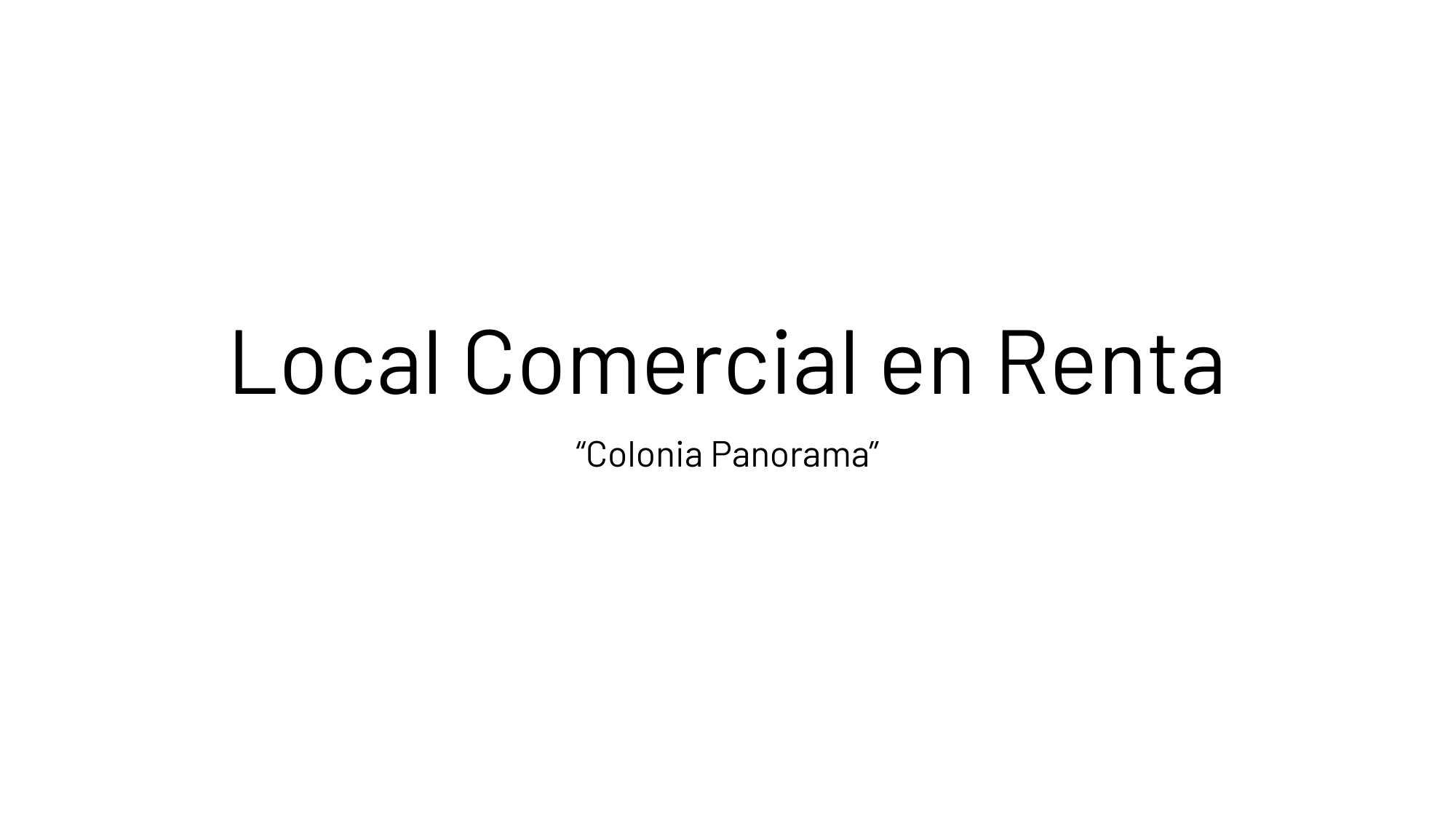

# Local Comercial en Renta
“Colonia Panorama”